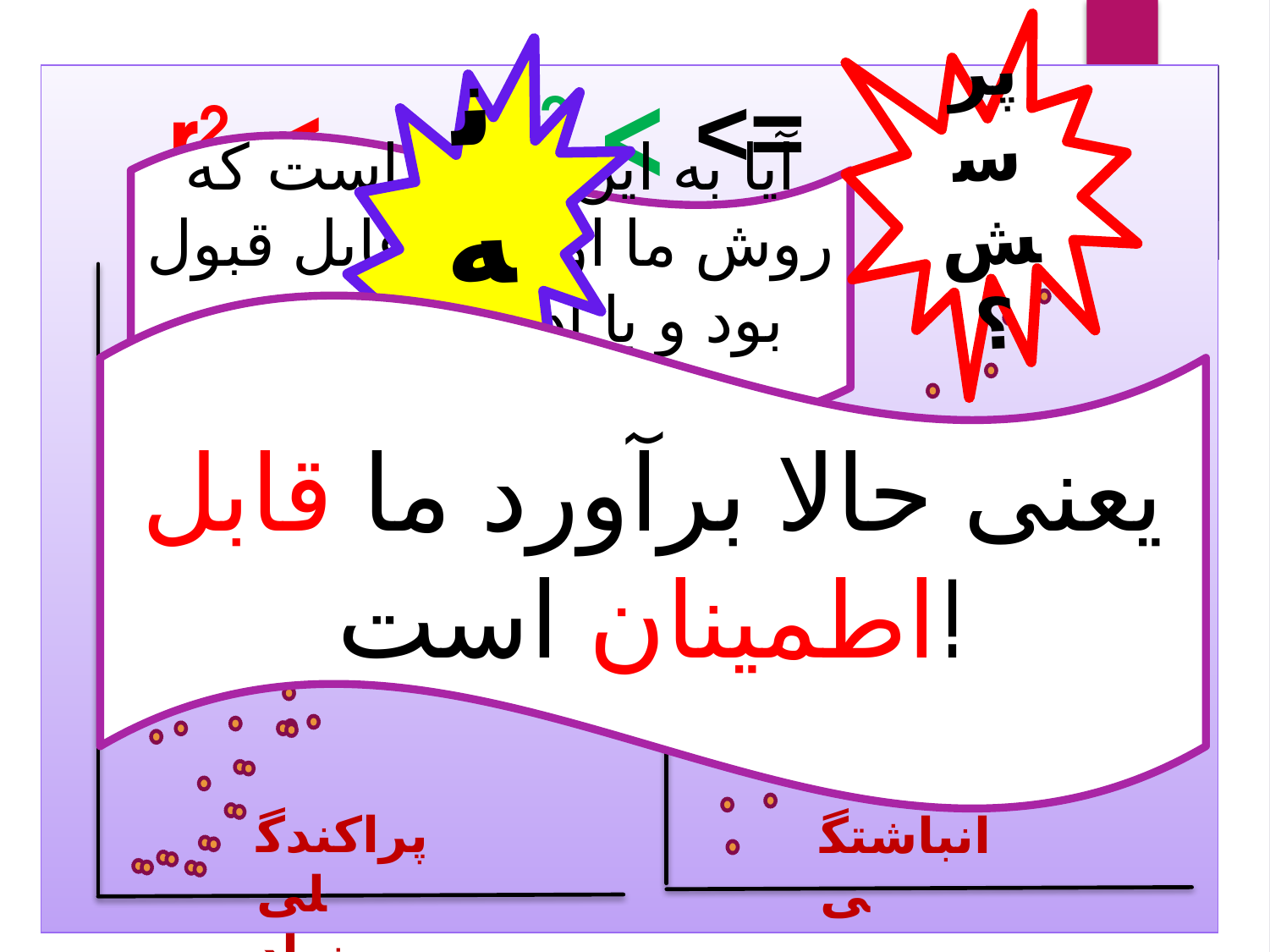

پرسش؟
نه!

=> r2 < 0.975
r2 < 0.975
آیا به این معنی است که روش ما اول غیرقابل قبول بود و با ادامه‌ی بررسی قابل قبول ‌شد ؟

یعنی حالا برآورد ما قابل اطمینان است!

پراکندگلی زیاد

انباشتگی